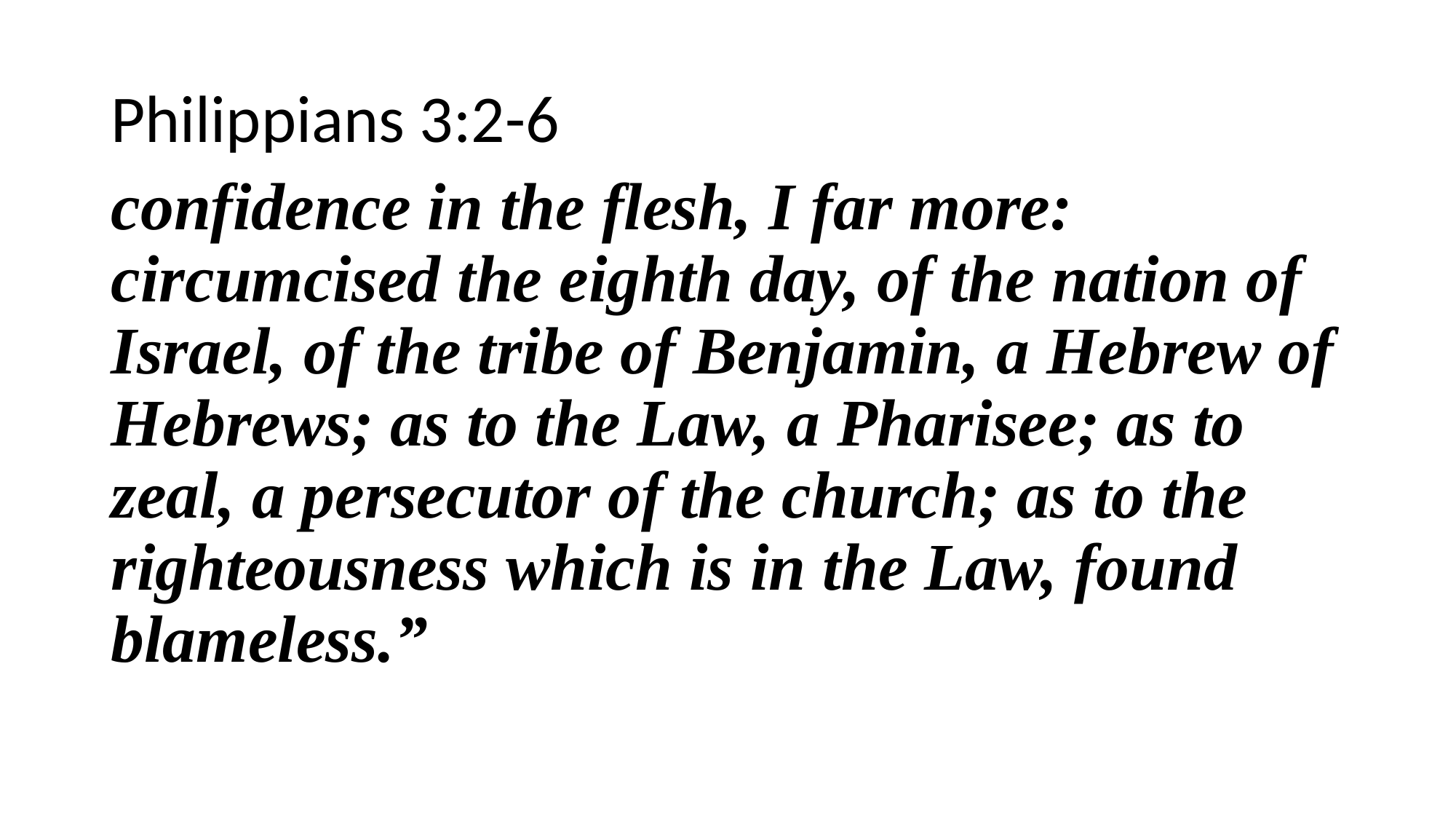

Philippians 3:2-6
confidence in the flesh, I far more: circumcised the eighth day, of the nation of Israel, of the tribe of Benjamin, a Hebrew of Hebrews; as to the Law, a Pharisee; as to zeal, a persecutor of the church; as to the righteousness which is in the Law, found blameless.”